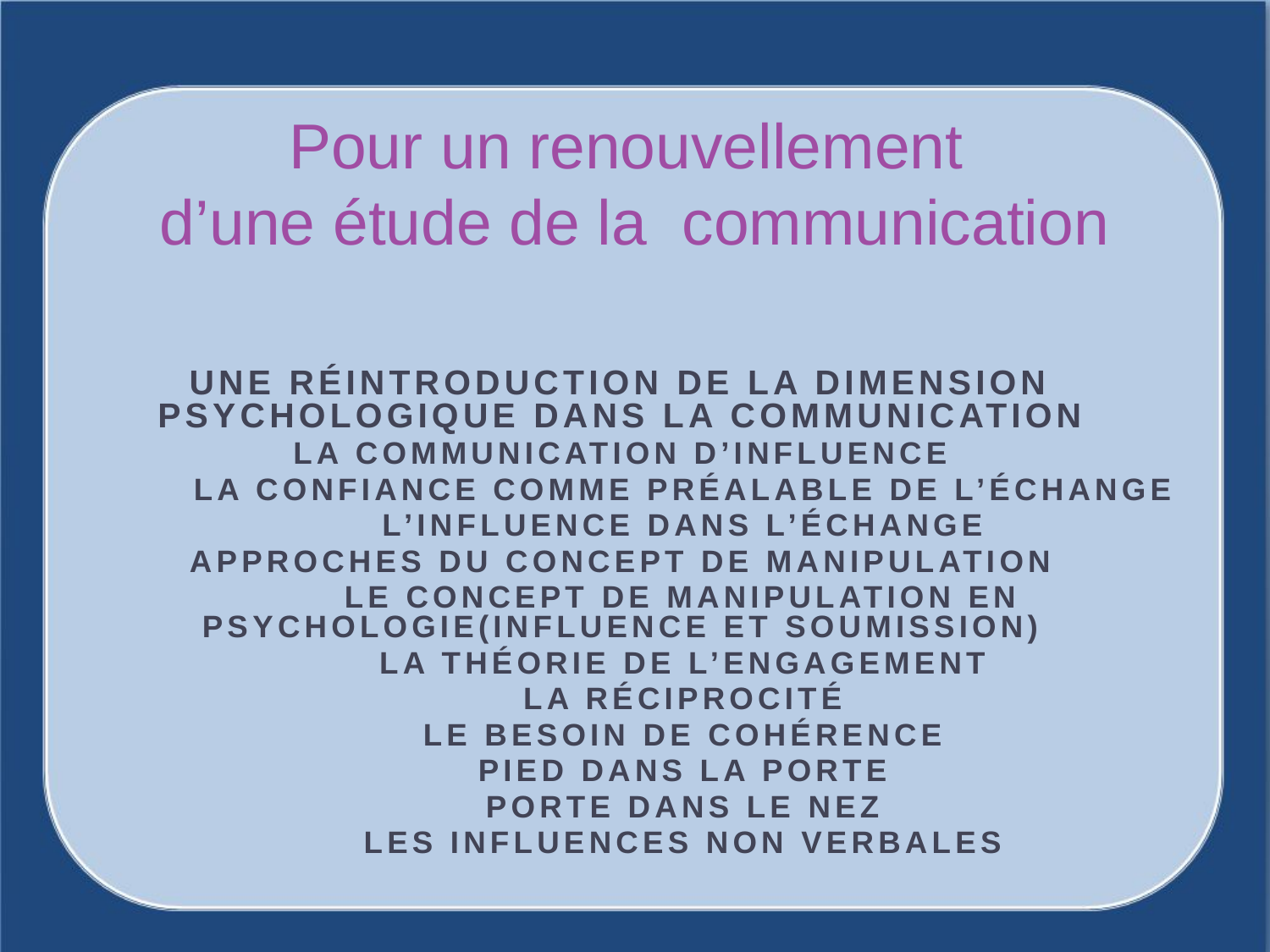

# Pour un renouvellement d’une étude de la  communication

Une réintroduction de la dimension psychologique dans la communication
la communication d’influence
	La confiance comme préalable de l’échange
	L’influence dans l’échange
Approches du concept de manipulation
	le concept de manipulation en psychologie(influence et soumission)
	la théorie de l’engagement
	La réciprocité
	Le besoin de cohérence
	Pied dans la porte
	Porte dans le nez
	Les influences non verbales